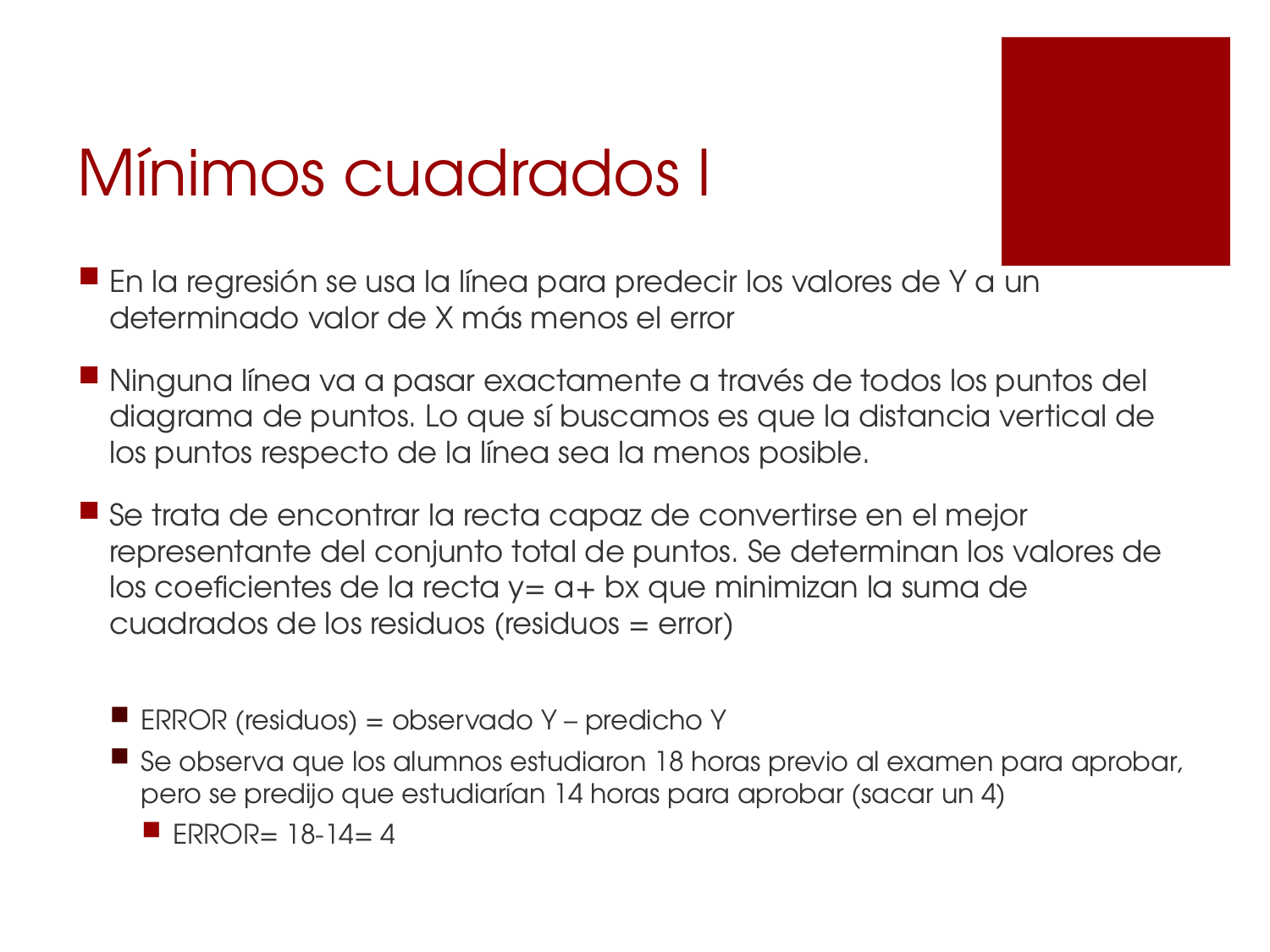

# Mínimos cuadrados I
En la regresión se usa la línea para predecir los valores de Y a un determinado valor de X más menos el error
Ninguna línea va a pasar exactamente a través de todos los puntos del diagrama de puntos. Lo que sí buscamos es que la distancia vertical de los puntos respecto de la línea sea la menos posible.
Se trata de encontrar la recta capaz de convertirse en el mejor representante del conjunto total de puntos. Se determinan los valores de los coeficientes de la recta y= a+ bx que minimizan la suma de cuadrados de los residuos (residuos = error)

ERROR (residuos) = observado Y – predicho Y
Se observa que los alumnos estudiaron 18 horas previo al examen para aprobar, pero se predijo que estudiarían 14 horas para aprobar (sacar un 4)
ERROR= 18-14= 4